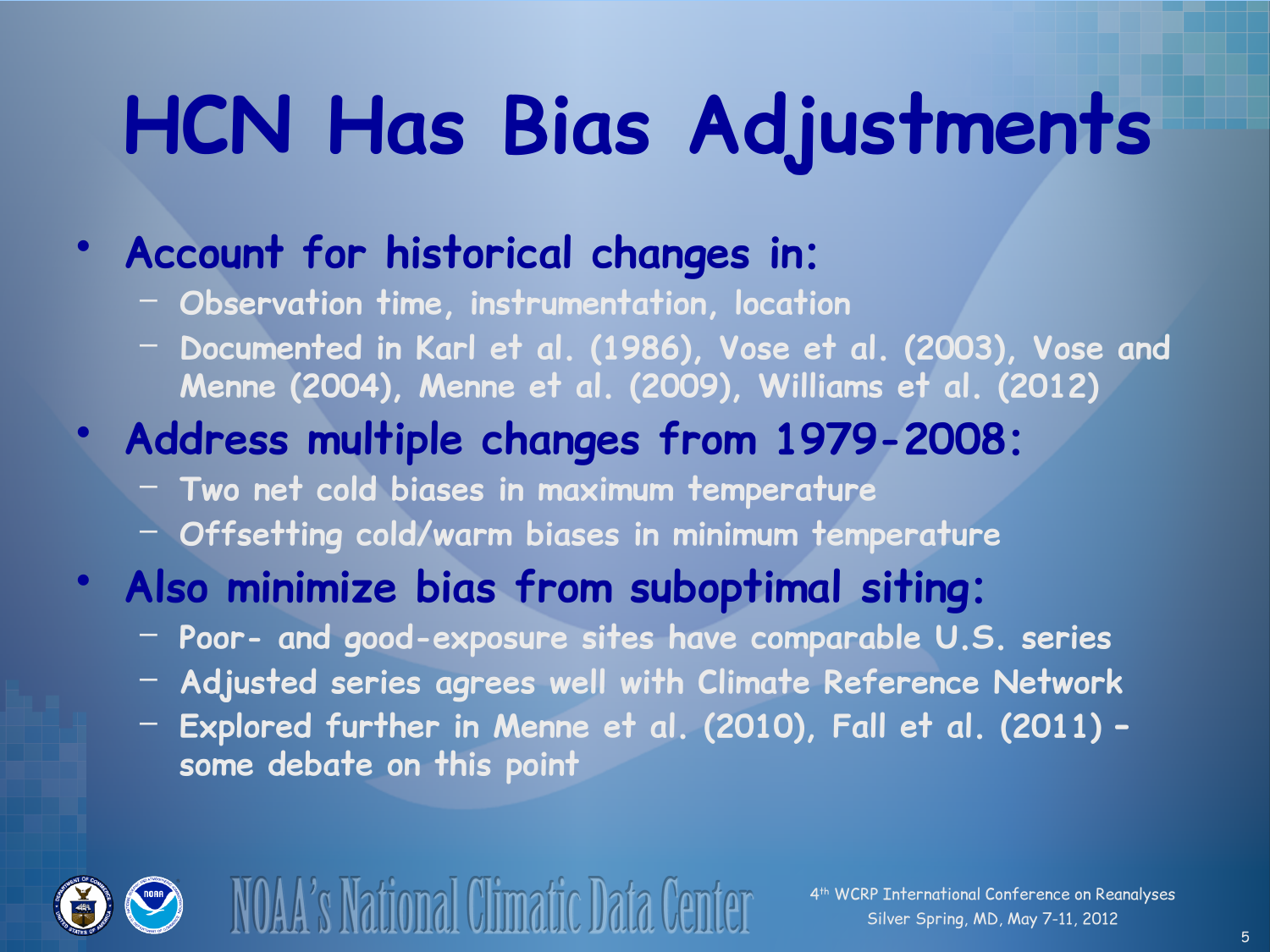

# HCN Has Bias Adjustments
Account for historical changes in:
Observation time, instrumentation, location
Documented in Karl et al. (1986), Vose et al. (2003), Vose and Menne (2004), Menne et al. (2009), Williams et al. (2012)
Address multiple changes from 1979-2008:
Two net cold biases in maximum temperature
Offsetting cold/warm biases in minimum temperature
Also minimize bias from suboptimal siting:
Poor- and good-exposure sites have comparable U.S. series
Adjusted series agrees well with Climate Reference Network
Explored further in Menne et al. (2010), Fall et al. (2011) –    some debate on this point